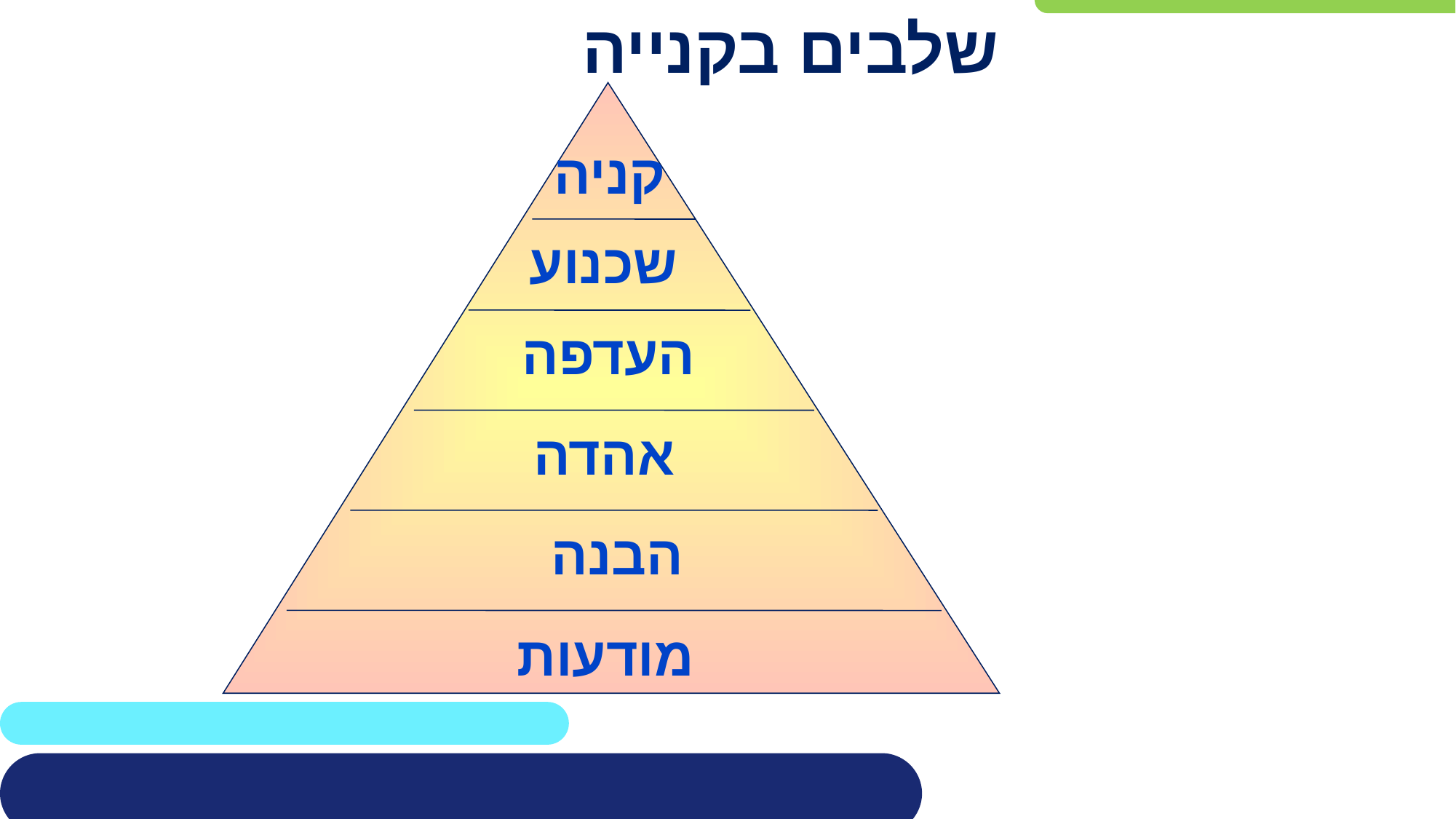

# שלבים בקנייה

קניה

שכנוע

העדפה

אהדה

הבנה

מודעות